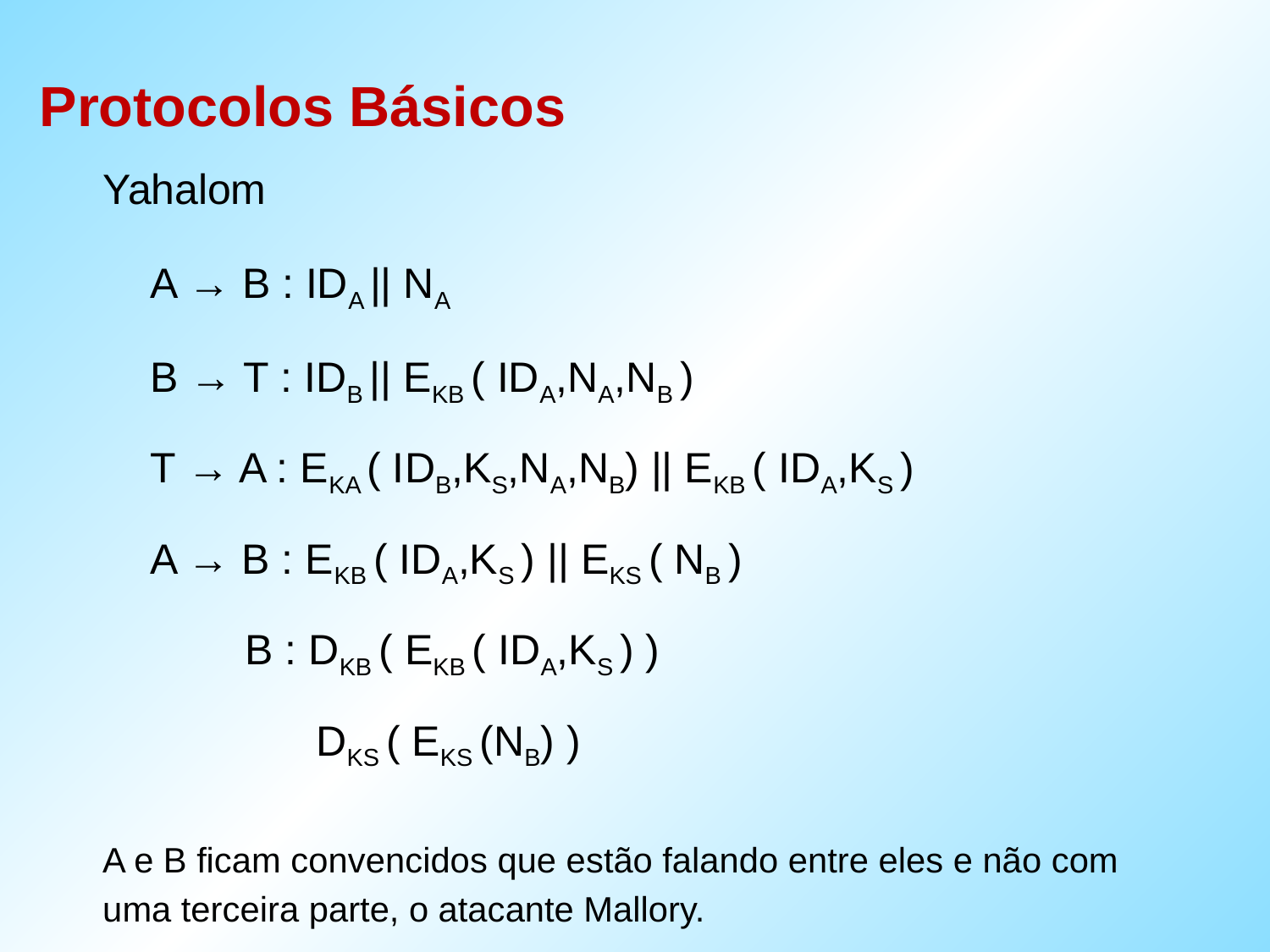

Yahalom

	A → B : IDA || NA

	B → T : IDB || EKB ( IDA,NA,NB )

	T → A : EKA ( IDB,KS,NA,NB) || EKB ( IDA,KS )

	A → B : EKB ( IDA,KS ) || EKS ( NB )

	        B : DKB ( EKB ( IDA,KS ) )

	              DKS ( EKS (NB) )

A e B ficam convencidos que estão falando entre eles e não com
uma terceira parte, o atacante Mallory.